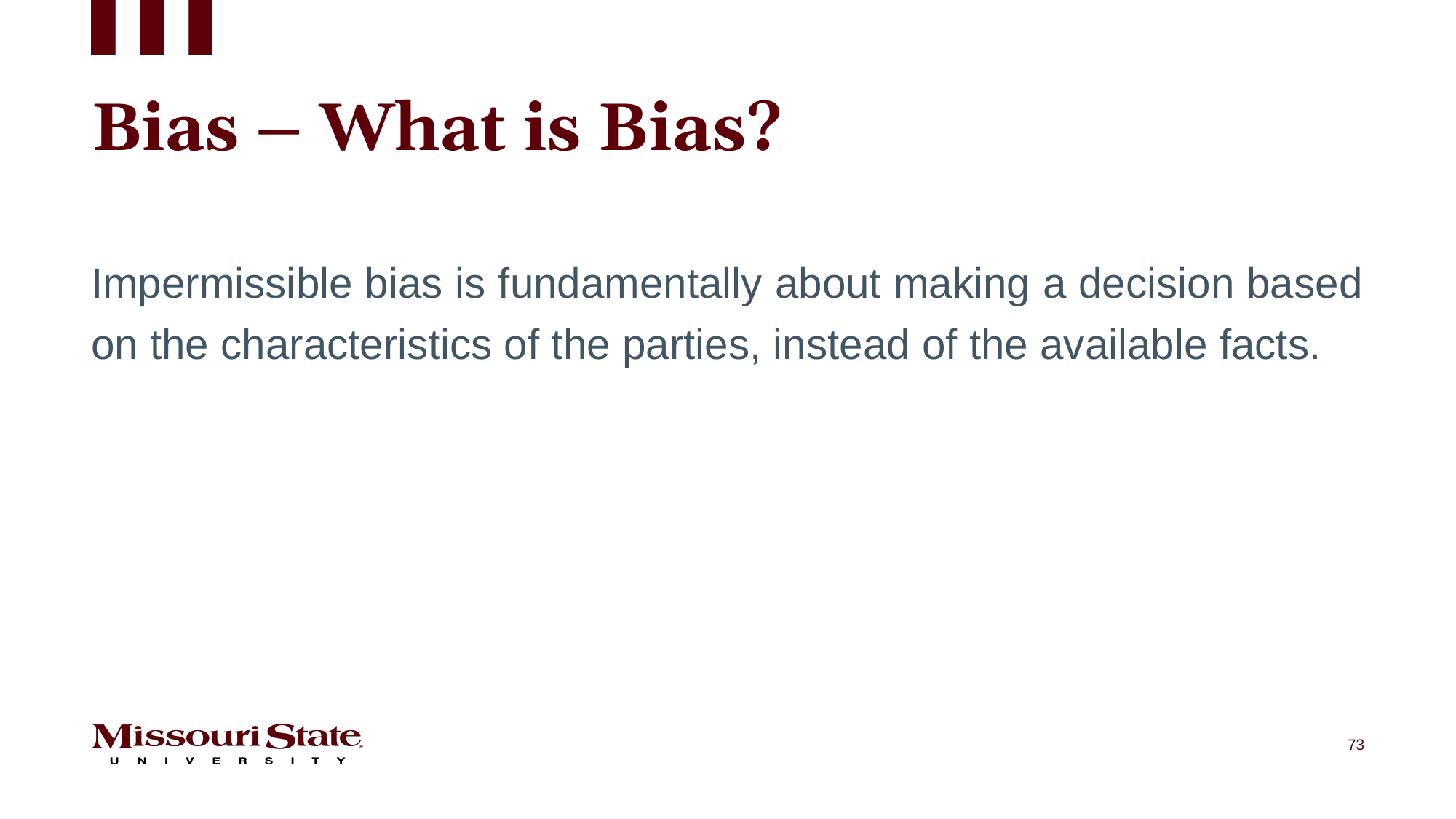

# Bias – What is Bias?

Impermissible bias is fundamentally about making a decision based on the characteristics of the parties, instead of the available facts.

73